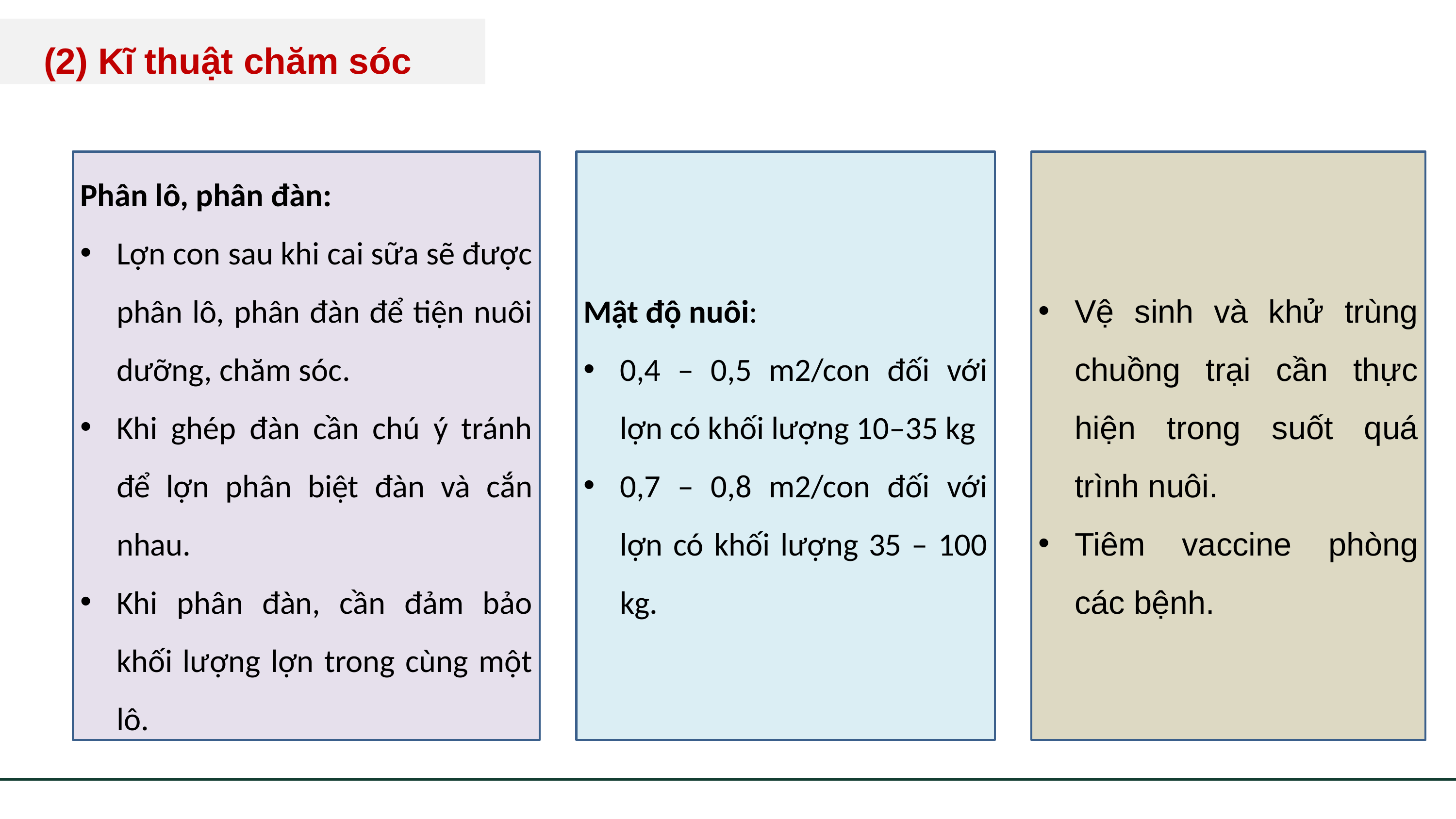

(2) Kĩ thuật chăm sóc

Phân lô, phân đàn:
Lợn con sau khi cai sữa sẽ được phân lô, phân đàn để tiện nuôi dưỡng, chăm sóc.
Khi ghép đàn cần chú ý tránh để lợn phân biệt đàn và cắn nhau.
Khi phân đàn, cần đảm bảo khối lượng lợn trong cùng một lô.
Mật độ nuôi:
0,4 – 0,5 m2/con đối với lợn có khối lượng 10–35 kg
0,7 – 0,8 m2/con đối với lợn có khối lượng 35 – 100 kg.
Vệ sinh và khử trùng chuồng trại cần thực hiện trong suốt quá trình nuôi.
Tiêm vaccine phòng các bệnh.